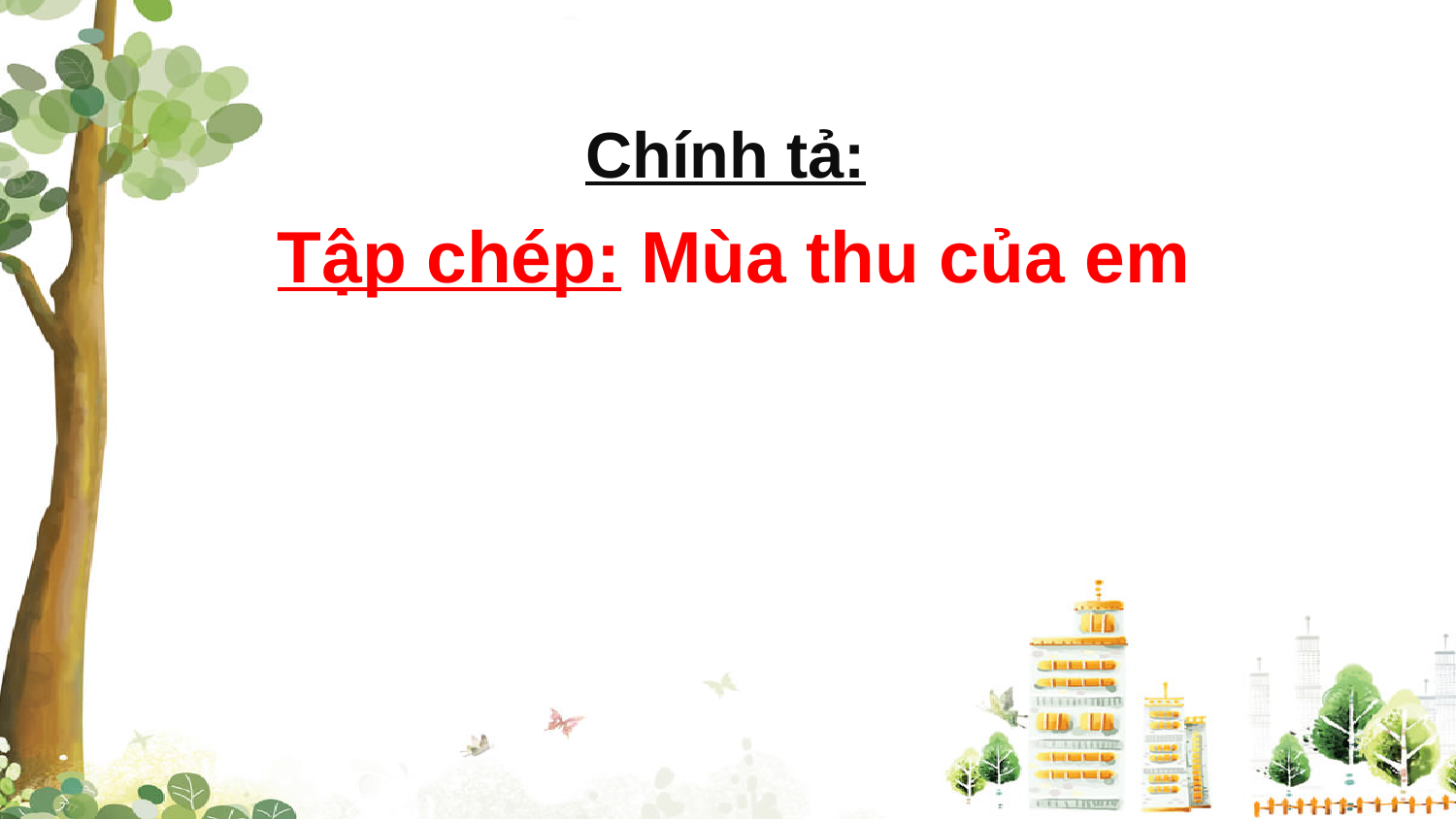

Chính tả:
Tập chép: Mùa thu của em